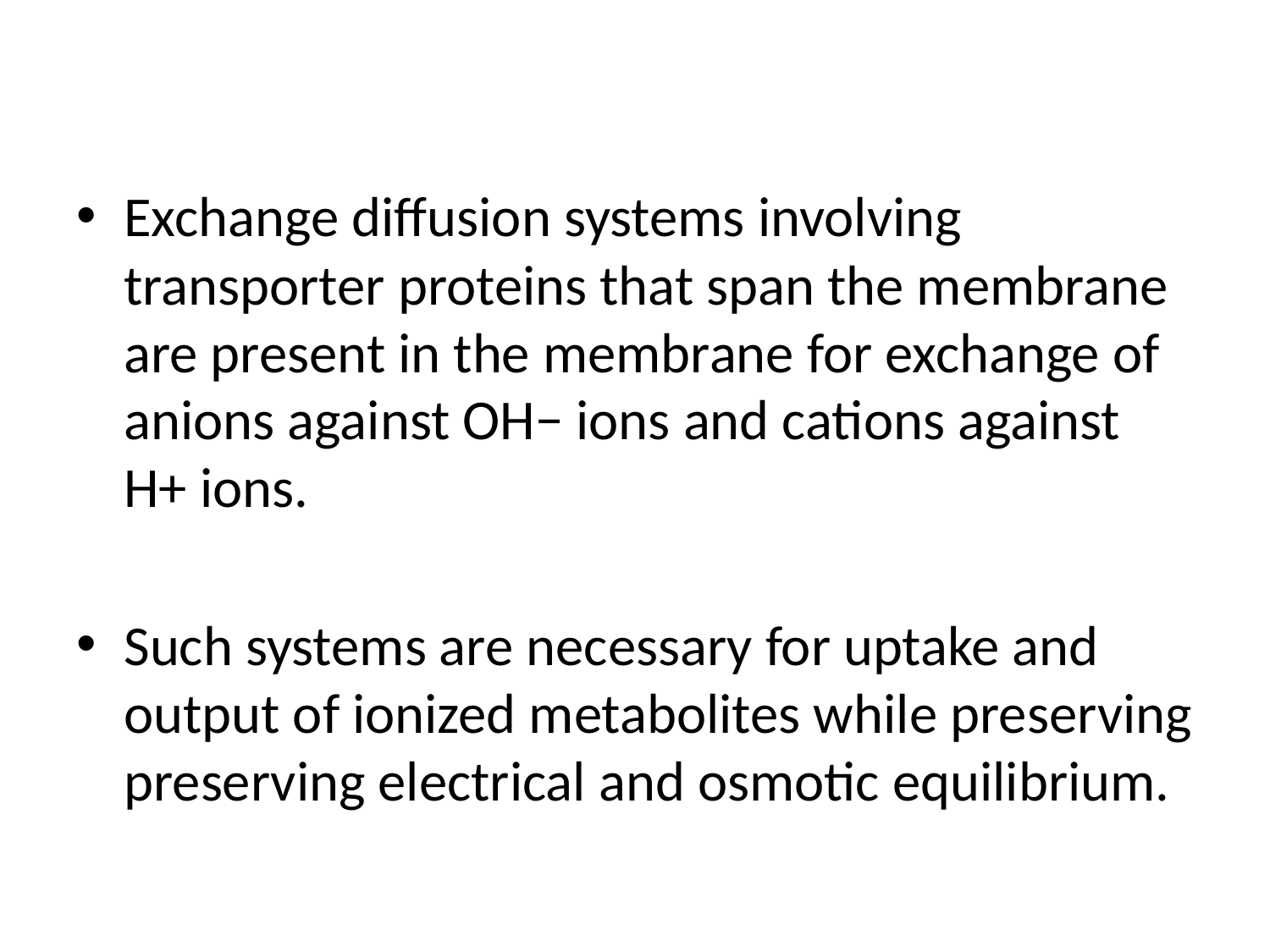

# `

Exchange diffusion systems involving transporter proteins that span the membrane are present in the membrane for exchange of anions against OH− ions and cations against H+ ions.

Such systems are necessary for uptake and output of ionized metabolites while preserving preserving electrical and osmotic equilibrium.